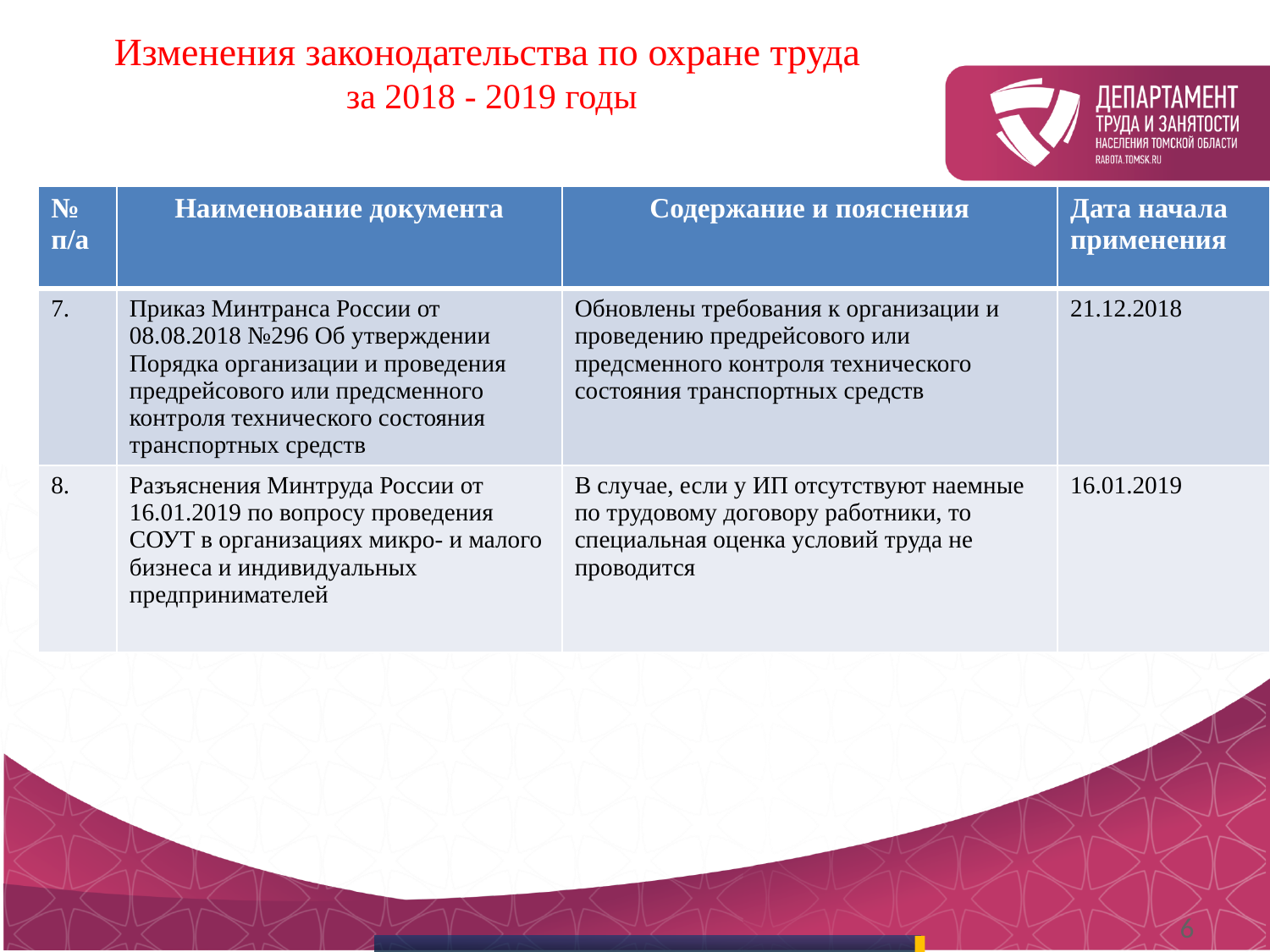

Изменения законодательства по охране труда
 за 2018 - 2019 годы

| № п/а | Наименование документа | Содержание и пояснения | Дата начала применения |
| --- | --- | --- | --- |
| 7. | Приказ Минтранса России от 08.08.2018 №296 Об утверждении Порядка организации и проведения предрейсового или предсменного контроля технического состояния транспортных средств | Обновлены требования к организации и проведению предрейсового или предсменного контроля технического состояния транспортных средств | 21.12.2018 |
| 8. | Разъяснения Минтруда России от 16.01.2019 по вопросу проведения СОУТ в организациях микро- и малого бизнеса и индивидуальных предпринимателей | В случае, если у ИП отсутствуют наемные по трудовому договору работники, то специальная оценка условий труда не проводится | 16.01.2019 |
6